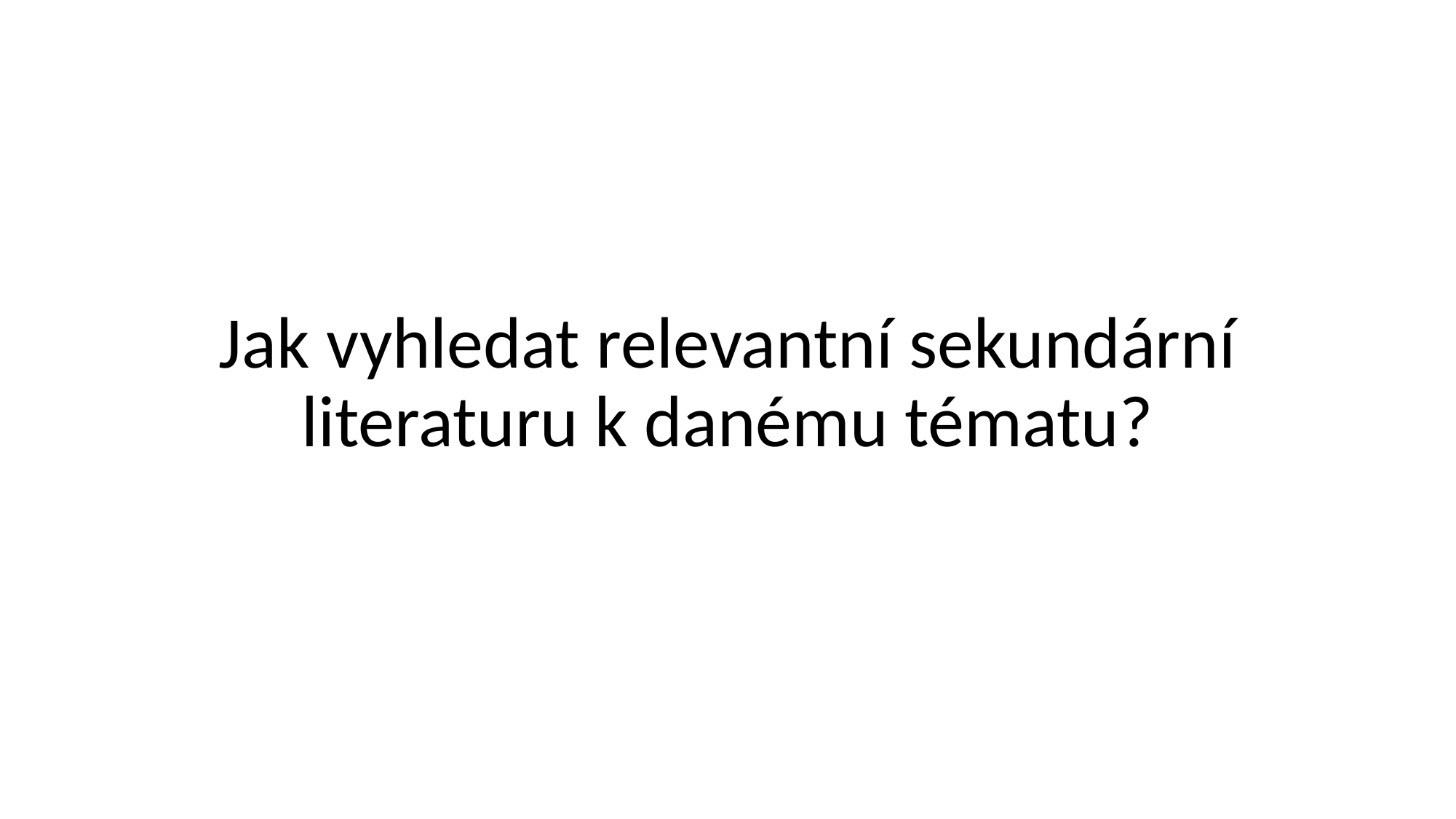

# Jak vyhledat relevantní sekundární literaturu k danému tématu?